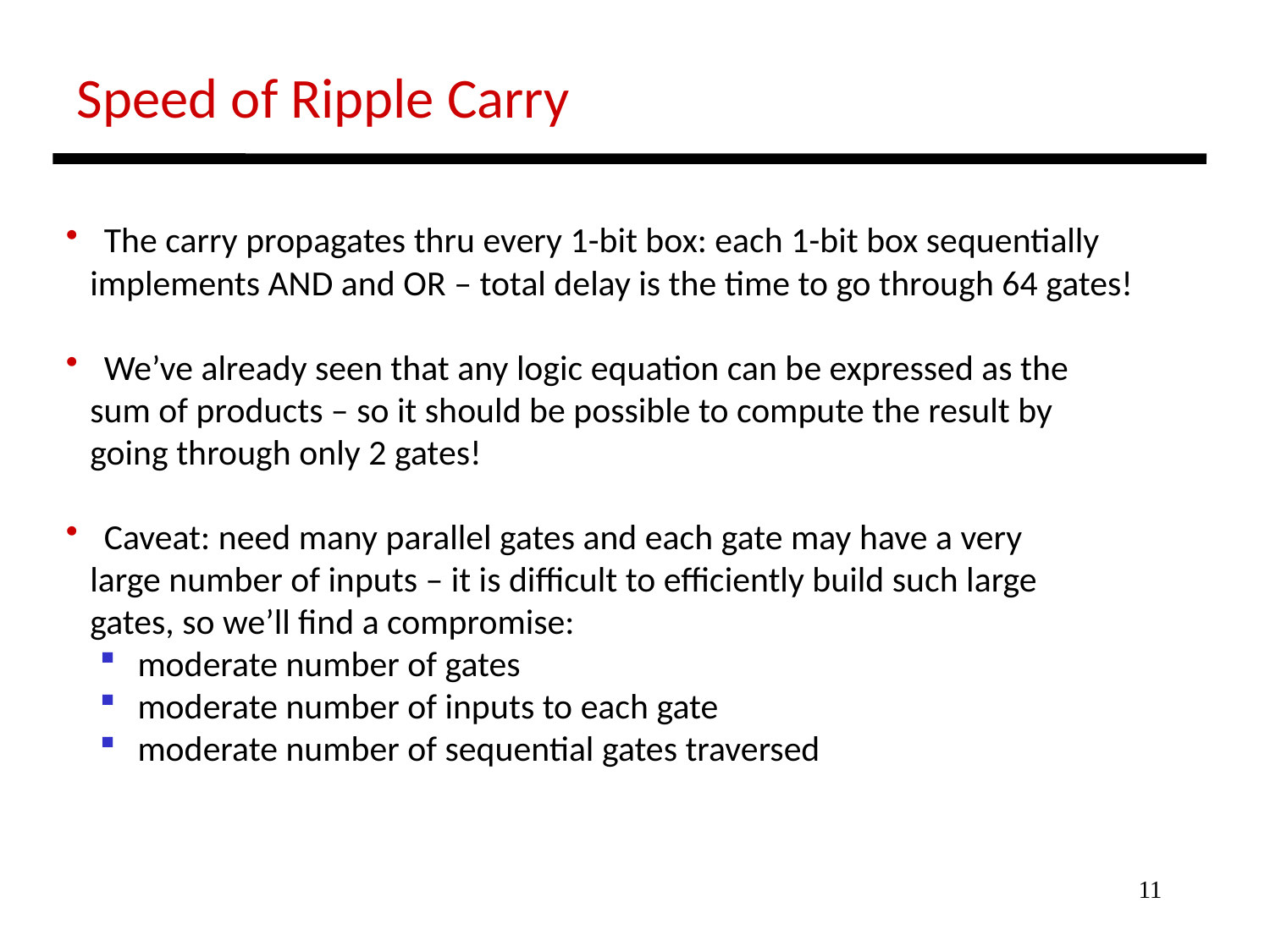

Speed of Ripple Carry

 The carry propagates thru every 1-bit box: each 1-bit box sequentially
   implements AND and OR – total delay is the time to go through 64 gates!

 We’ve already seen that any logic equation can be expressed as the
   sum of products – so it should be possible to compute the result by
   going through only 2 gates!

 Caveat: need many parallel gates and each gate may have a very
   large number of inputs – it is difficult to efficiently build such large
   gates, so we’ll find a compromise:
 moderate number of gates
 moderate number of inputs to each gate
 moderate number of sequential gates traversed
11